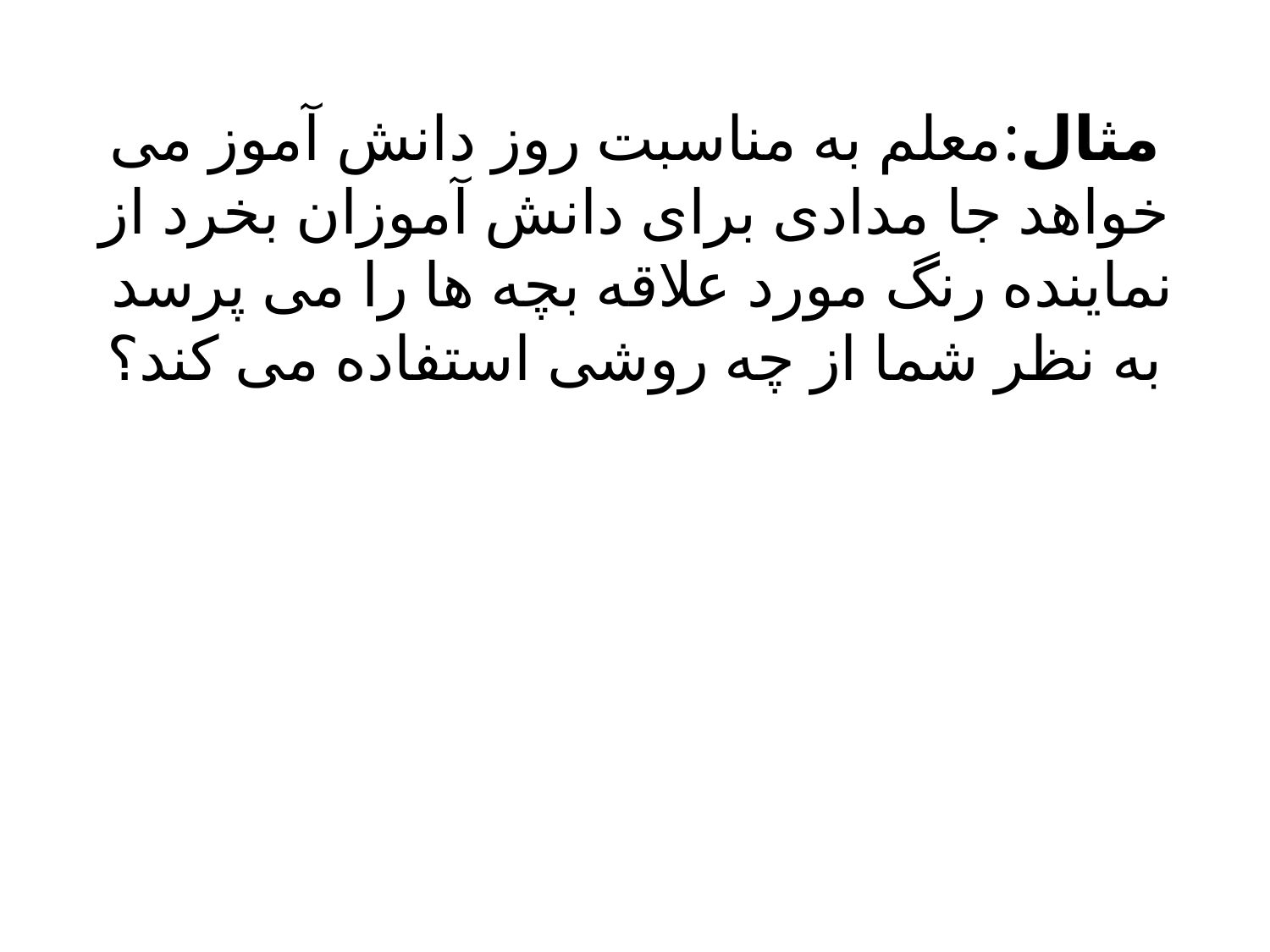

# مثال:معلم به مناسبت روز دانش آموز می خواهد جا مدادی برای دانش آموزان بخرد از نماینده رنگ مورد علاقه بچه ها را می پرسد  به نظر شما از چه روشی استفاده می کند؟